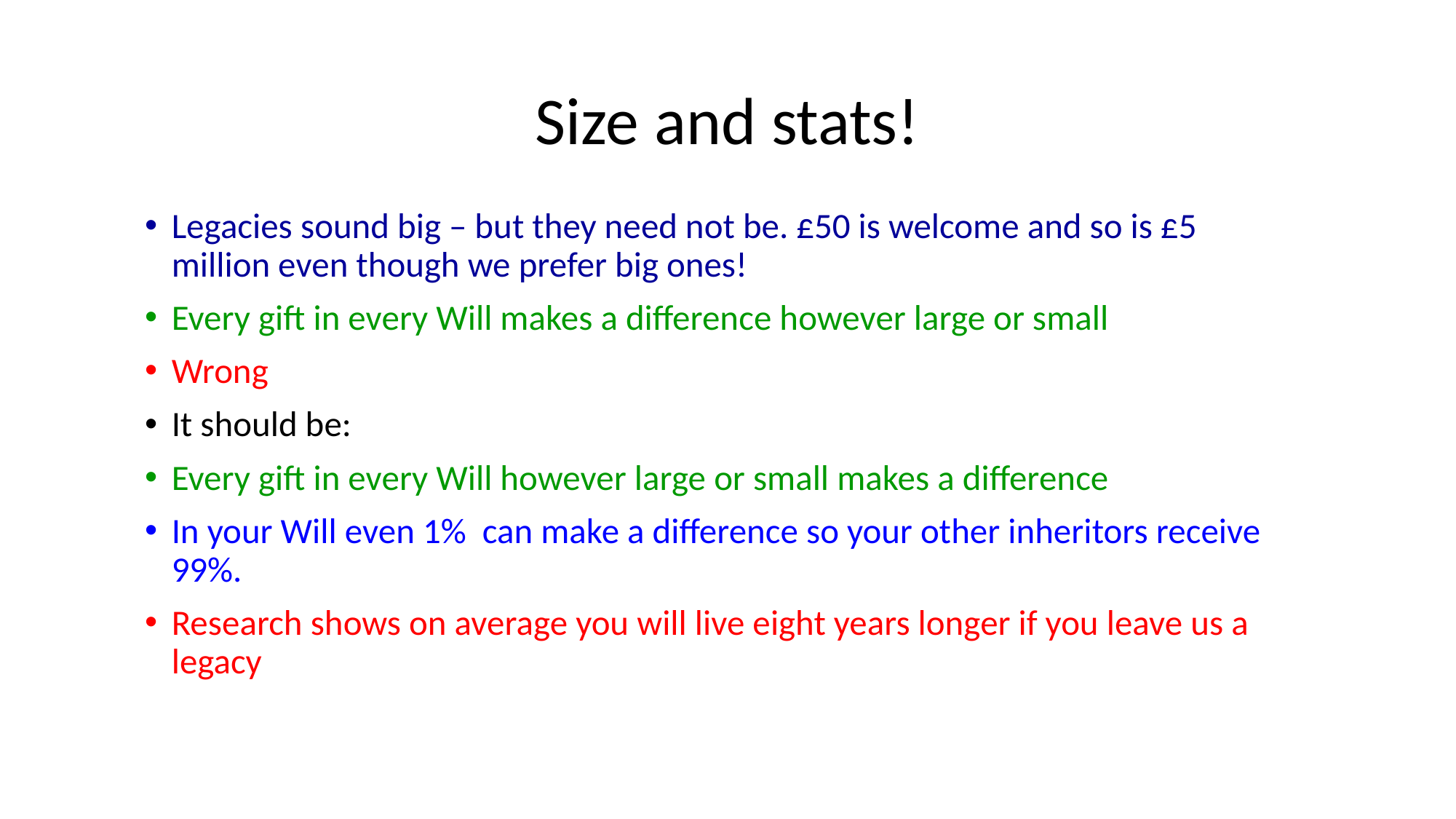

# Size and stats!
Legacies sound big – but they need not be. £50 is welcome and so is £5 million even though we prefer big ones!
Every gift in every Will makes a difference however large or small
Wrong
It should be:
Every gift in every Will however large or small makes a difference
In your Will even 1%  can make a difference so your other inheritors receive 99%.
Research shows on average you will live eight years longer if you leave us a legacy